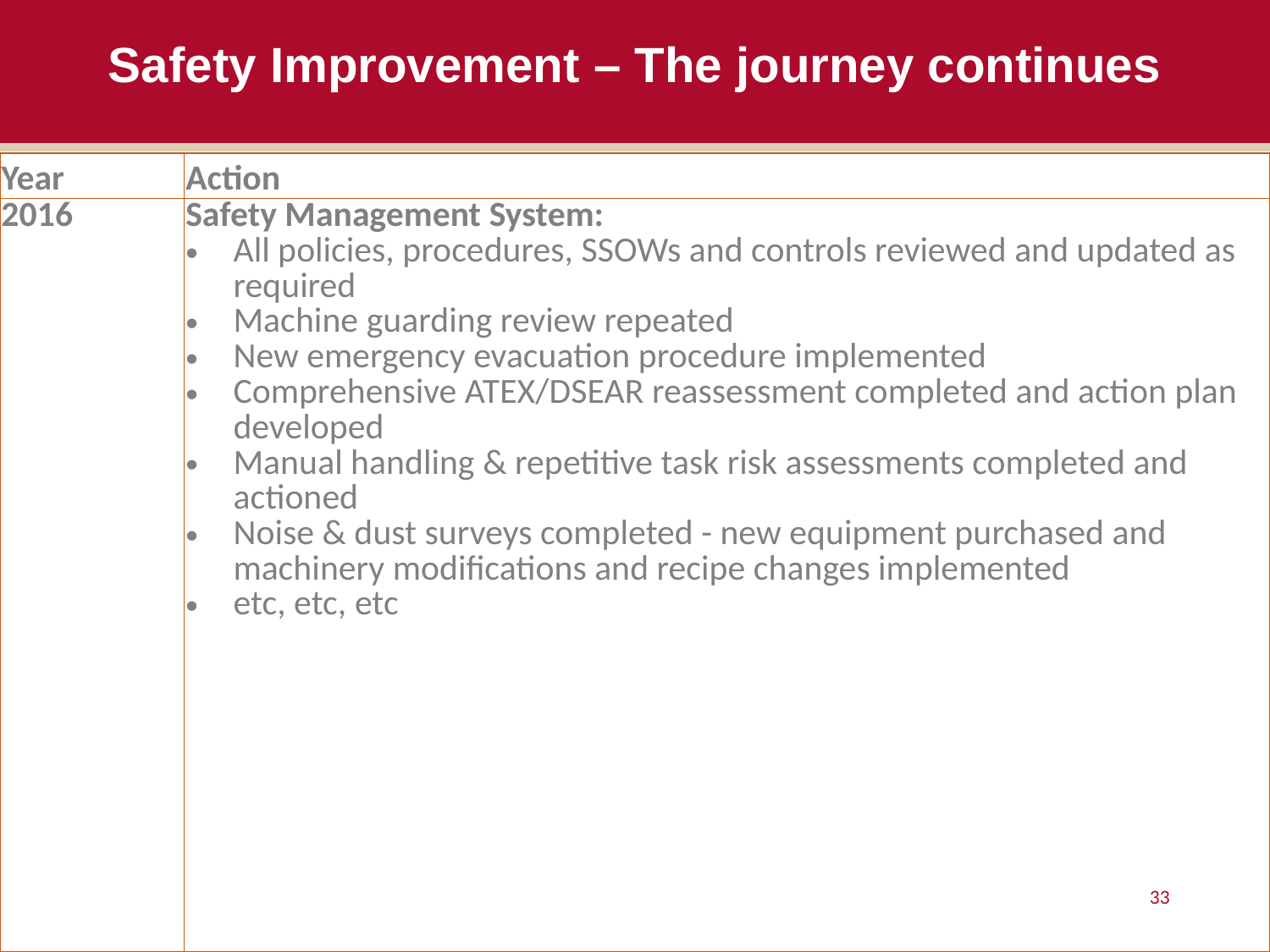

# Safety Improvement – The journey continues
| Year | Action |
| --- | --- |
| 2016 | Safety Management System: All policies, procedures, SSOWs and controls reviewed and updated as required Machine guarding review repeated New emergency evacuation procedure implemented Comprehensive ATEX/DSEAR reassessment completed and action plan developed Manual handling & repetitive task risk assessments completed and actioned Noise & dust surveys completed - new equipment purchased and machinery modifications and recipe changes implemented etc, etc, etc |

33